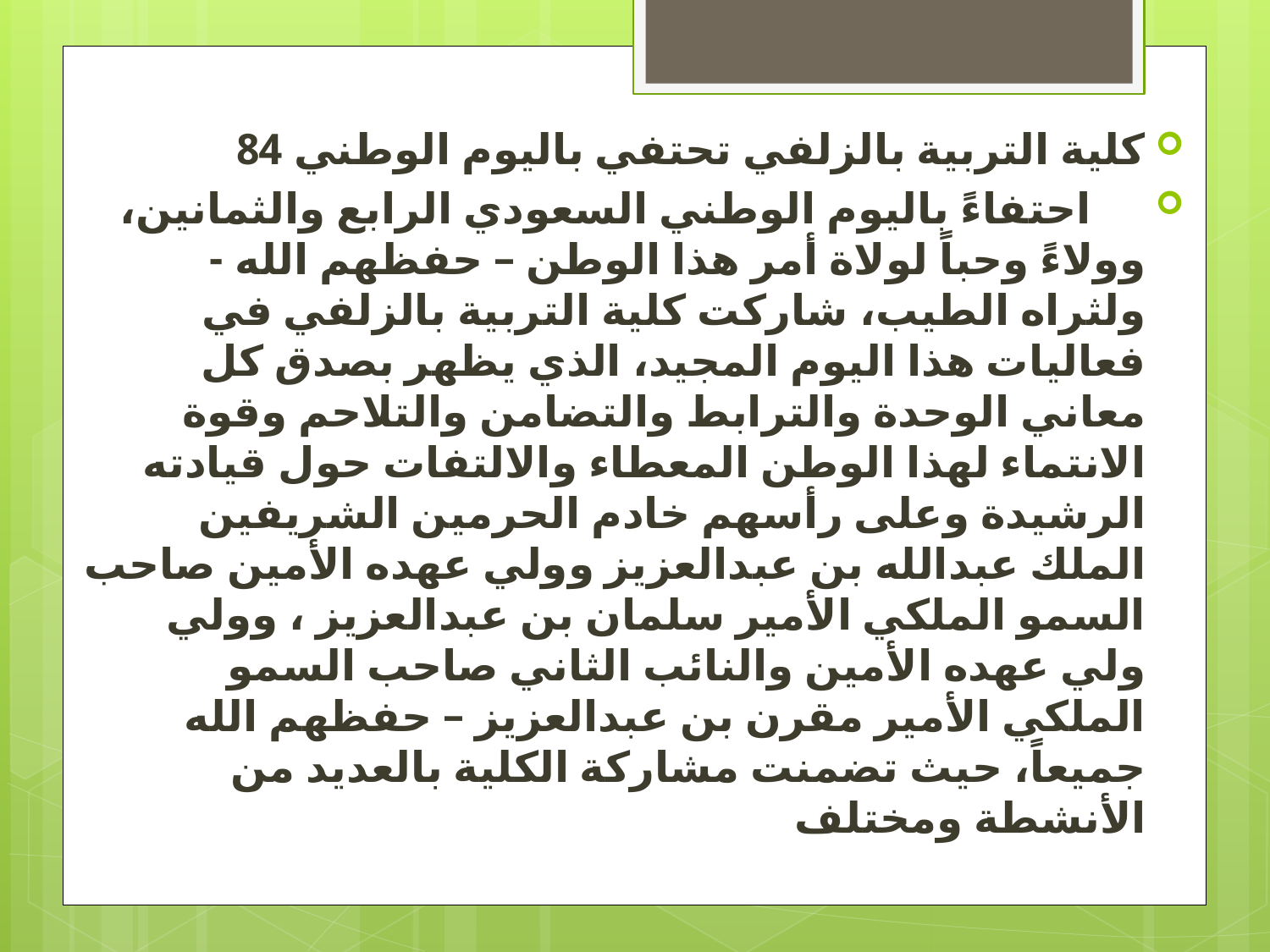

كلية التربية بالزلفي تحتفي باليوم الوطني 84
     احتفاءً باليوم الوطني السعودي الرابع والثمانين، وولاءً وحباً لولاة أمر هذا الوطن – حفظهم الله - ولثراه الطيب، شاركت كلية التربية بالزلفي في فعاليات هذا اليوم المجيد، الذي يظهر بصدق كل معاني الوحدة والترابط والتضامن والتلاحم وقوة الانتماء لهذا الوطن المعطاء والالتفات حول قيادته الرشيدة وعلى رأسهم خادم الحرمين الشريفين الملك عبدالله بن عبدالعزيز وولي عهده الأمين صاحب السمو الملكي الأمير سلمان بن عبدالعزيز ، وولي ولي عهده الأمين والنائب الثاني صاحب السمو الملكي الأمير مقرن بن عبدالعزيز – حفظهم الله جميعاً، حيث تضمنت مشاركة الكلية بالعديد من الأنشطة ومختلف